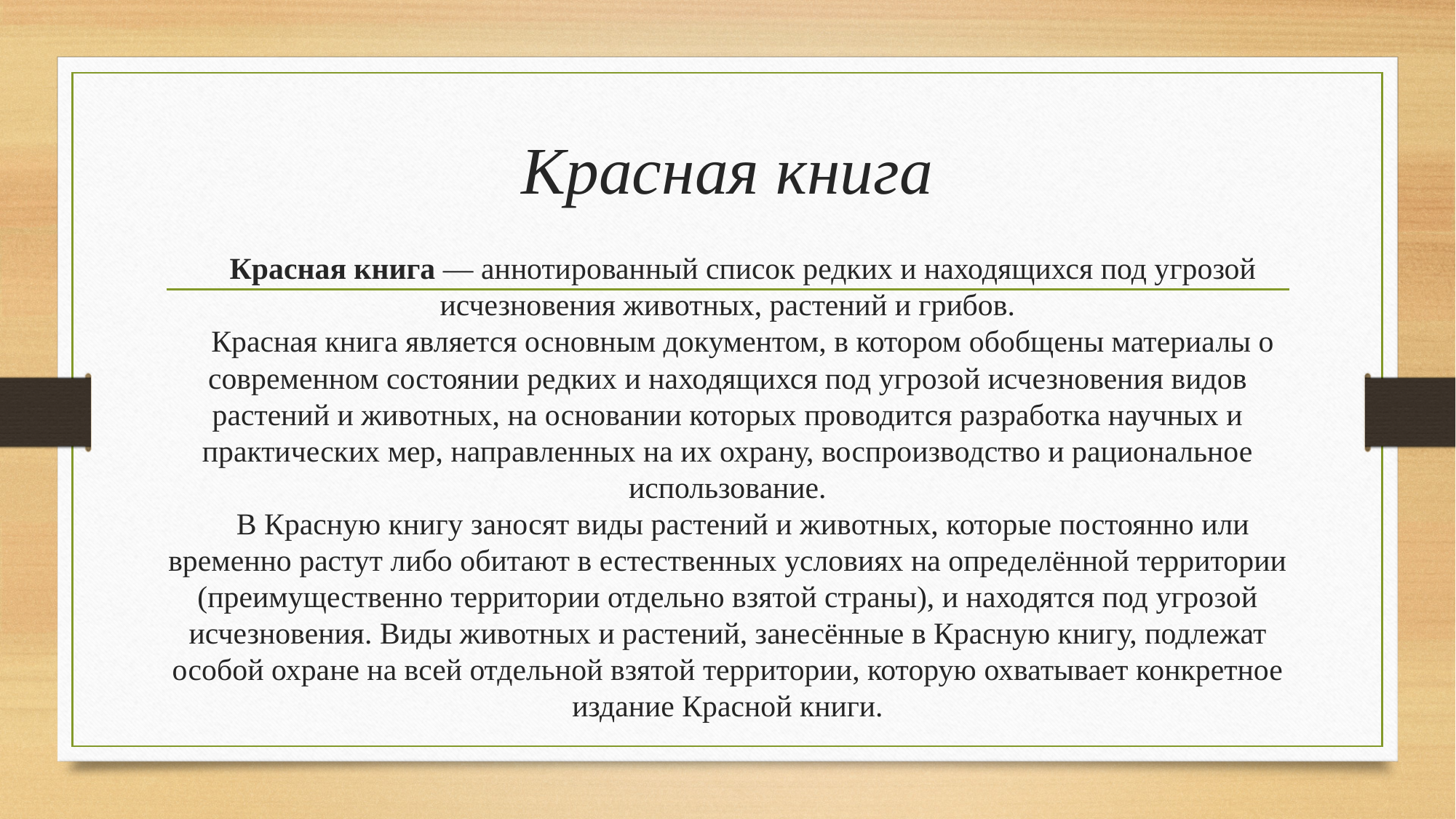

# Красная книга
    Красная книга — аннотированный список редких и находящихся под угрозой исчезновения животных, растений и грибов.
    Красная книга является основным документом, в котором обобщены материалы о современном состоянии редких и находящихся под угрозой исчезновения видов растений и животных, на основании которых проводится разработка научных и практических мер, направленных на их охрану, воспроизводство и рациональное использование.
    В Красную книгу заносят виды растений и животных, которые постоянно или временно растут либо обитают в естественных условиях на определённой территории (преимущественно территории отдельно взятой страны), и находятся под угрозой исчезновения. Виды животных и растений, занесённые в Красную книгу, подлежат особой охране на всей отдельной взятой территории, которую охватывает конкретное издание Красной книги.